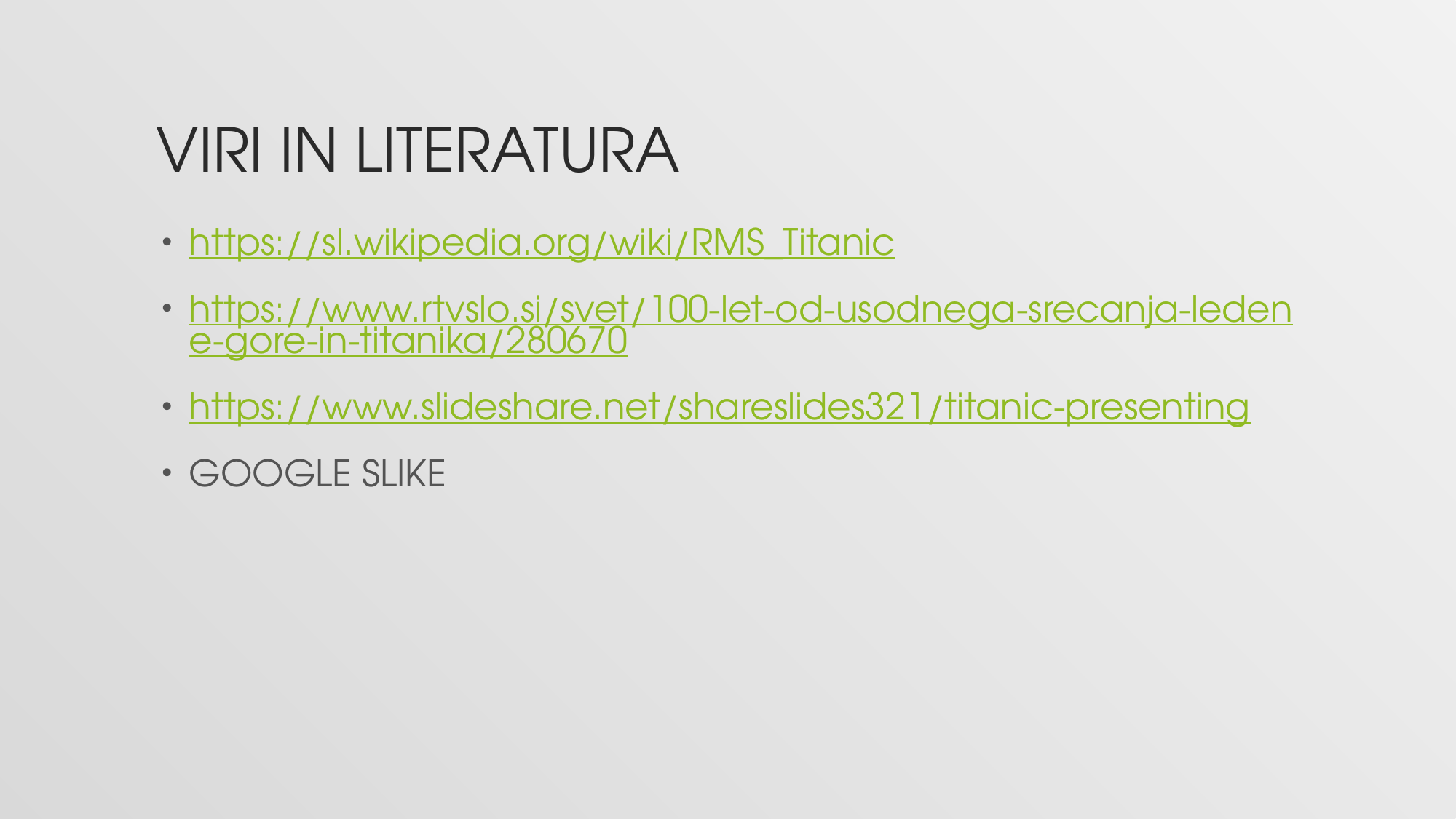

# VIRI in literatura
https://sl.wikipedia.org/wiki/RMS_Titanic
https://www.rtvslo.si/svet/100-let-od-usodnega-srecanja-ledene-gore-in-titanika/280670
https://www.slideshare.net/shareslides321/titanic-presenting
GOOGLE SLIKE